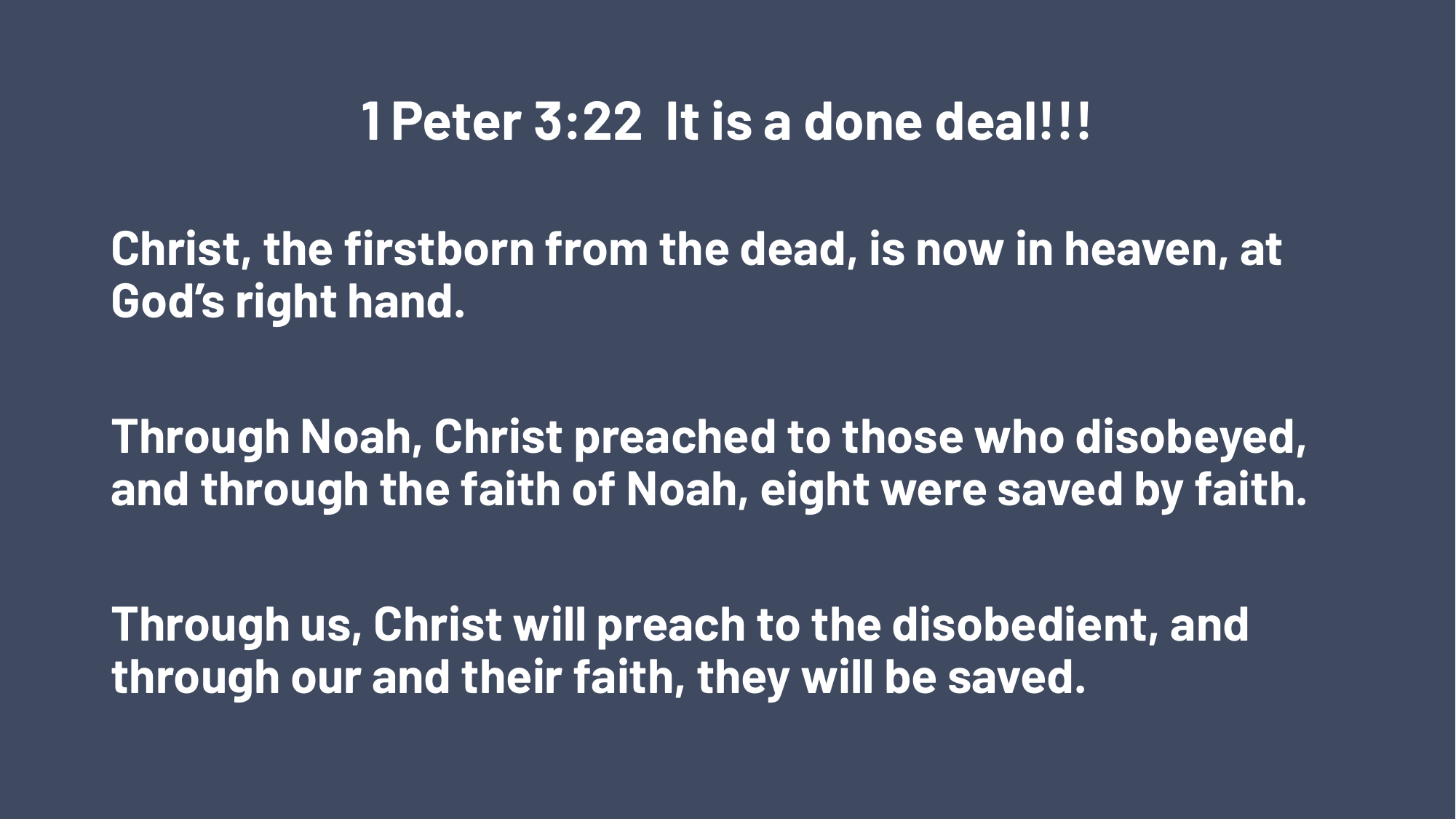

# 1 Peter 3:22  It is a done deal!!!
Christ, the firstborn from the dead, is now in heaven, at God’s right hand.

Through Noah, Christ preached to those who disobeyed, and through the faith of Noah, eight were saved by faith.

Through us, Christ will preach to the disobedient, and through our and their faith, they will be saved.